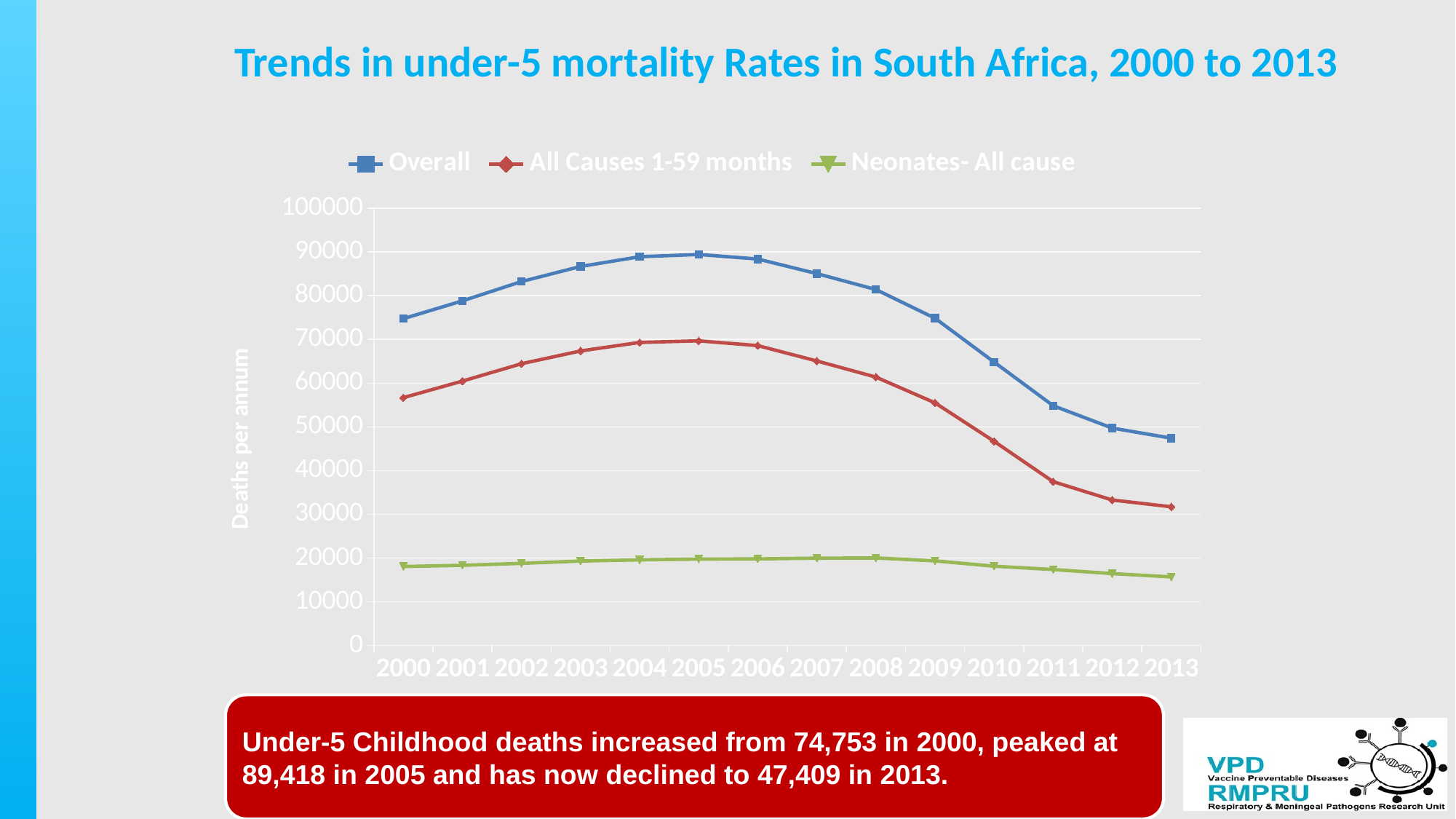

# Trends in under-5 mortality Rates in South Africa, 2000 to 2013

### Chart

| Category | Overall | All Causes 1-59 months | Neonates- All cause |
|---|---|---|---|
| 2000 | 74753.0 | 56687.0 | 18066.0 |
| 2001 | 78815.0 | 60471.0 | 18344.0 |
| 2002 | 83232.0 | 64451.0 | 18781.0 |
| 2003 | 86681.0 | 67370.0 | 19311.0 |
| 2004 | 88904.0 | 69311.0 | 19593.0 |
| 2005 | 89428.0 | 69676.0 | 19752.0 |
| 2006 | 88384.0 | 68583.0 | 19801.0 |
| 2007 | 85050.0 | 65076.0 | 19974.0 |
| 2008 | 81407.0 | 61388.0 | 20019.0 |
| 2009 | 74851.0 | 55500.0 | 19351.0 |
| 2010 | 64830.0 | 46694.0 | 18136.0 |
| 2011 | 54837.0 | 37461.0 | 17376.0 |
| 2012 | 49715.0 | 33271.0 | 16444.0 |
| 2013 | 47409.0 | 31722.0 | 15687.0 |
Under-5 Childhood deaths increased from 74,753 in 2000, peaked at
89,418 in 2005 and has now declined to 47,409 in 2013.